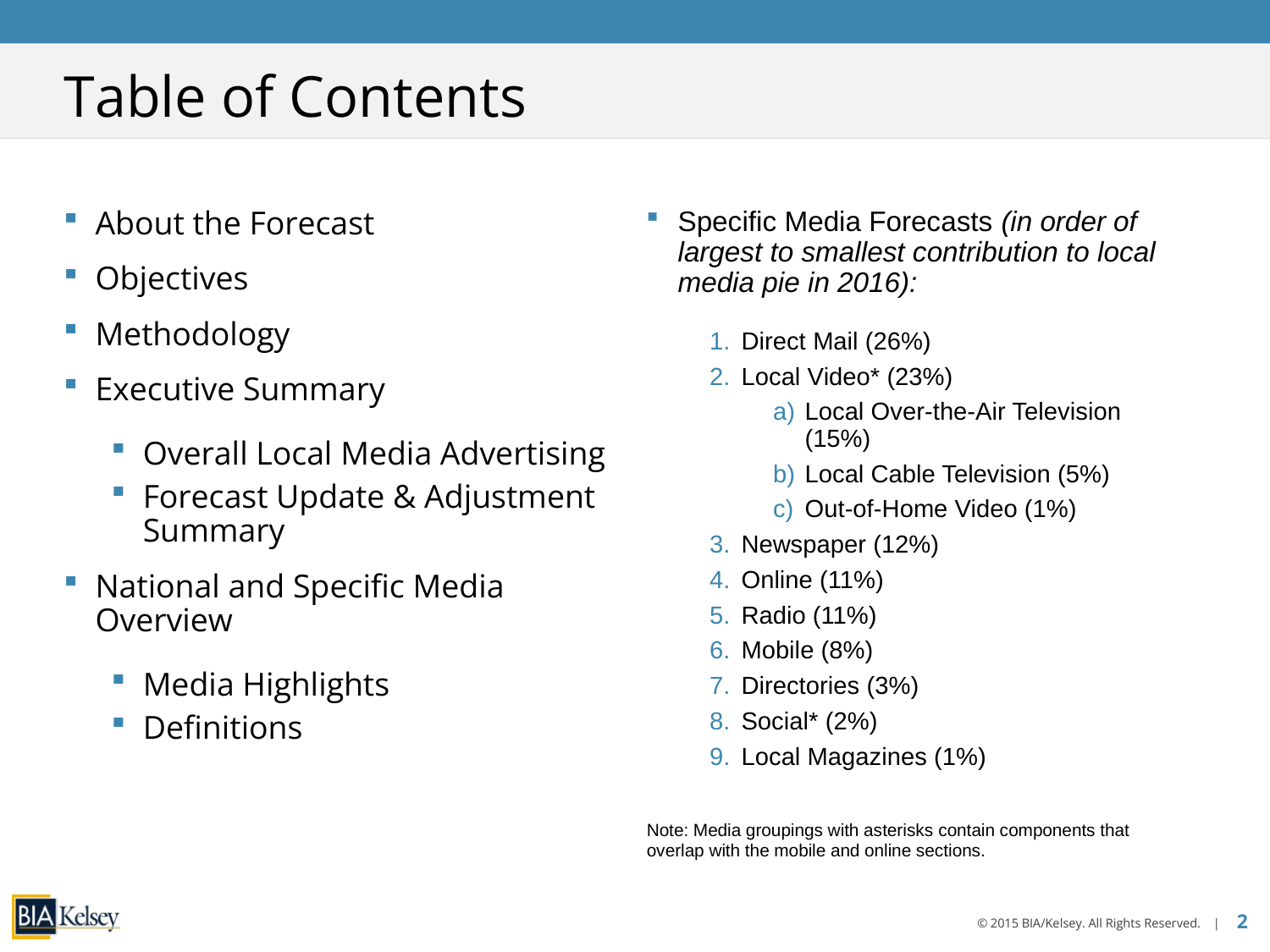

# Table of Contents
About the Forecast
Objectives
Methodology
Executive Summary
Overall Local Media Advertising
Forecast Update & Adjustment Summary
National and Specific Media Overview
Media Highlights
Definitions

Specific Media Forecasts (in order of largest to smallest contribution to local media pie in 2016):
Direct Mail (26%)
Local Video* (23%)
Local Over-the-Air Television (15%)
Local Cable Television (5%)
Out-of-Home Video (1%)
Newspaper (12%)
Online (11%)
Radio (11%)
Mobile (8%)
Directories (3%)
Social* (2%)
Local Magazines (1%)

	Note: Media groupings with asterisks contain components that overlap with the mobile and online sections.